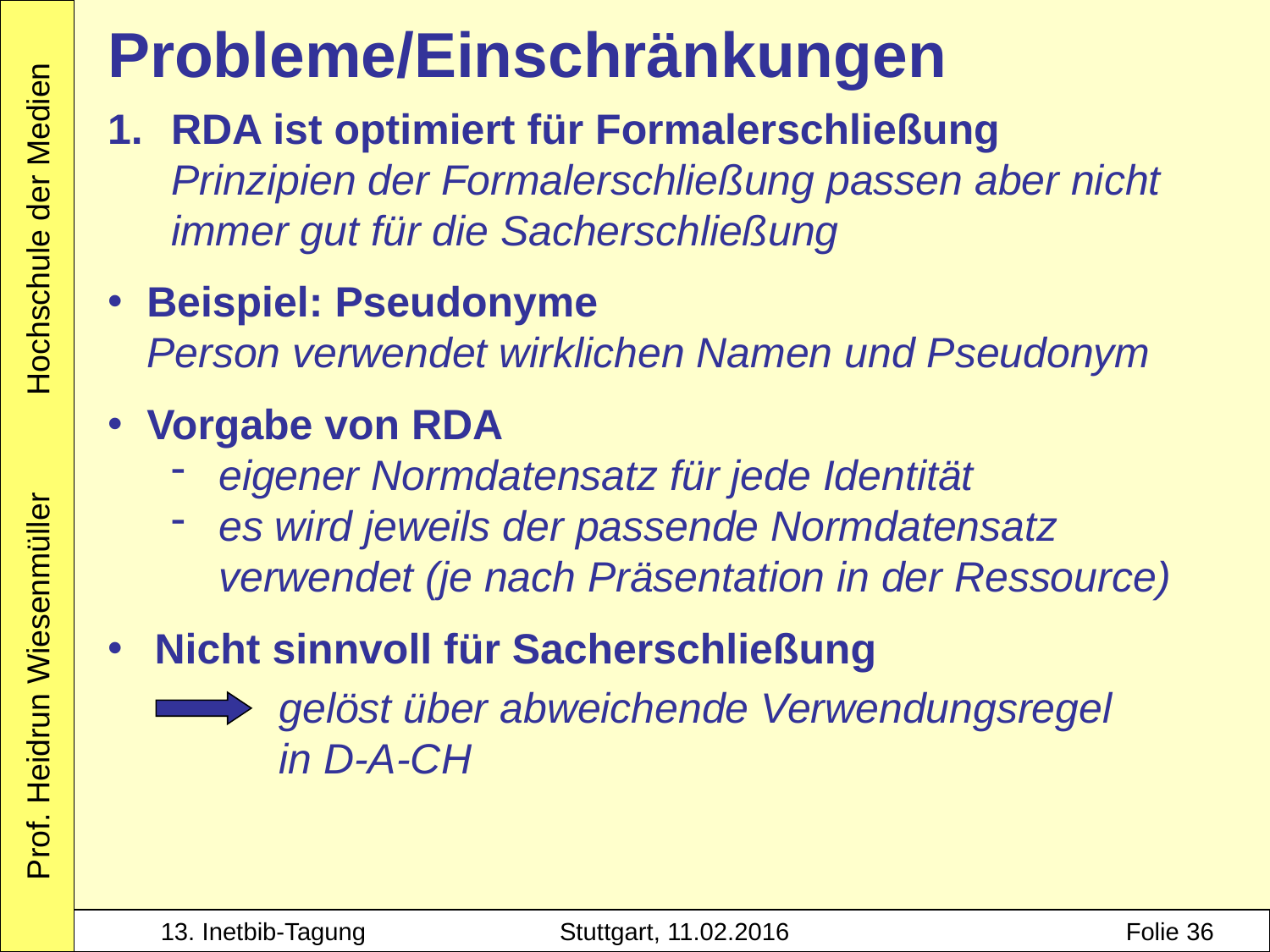

Probleme/Einschränkungen
RDA ist optimiert für Formalerschließung
Prinzipien der Formalerschließung passen aber nicht immer gut für die Sacherschließung
Beispiel: Pseudonyme
Person verwendet wirklichen Namen und Pseudonym
Vorgabe von RDA
eigener Normdatensatz für jede Identität
es wird jeweils der passende Normdatensatz verwendet (je nach Präsentation in der Ressource)
Nicht sinnvoll für Sacherschließung
		gelöst über abweichende Verwendungsregel
	in D-A-CH